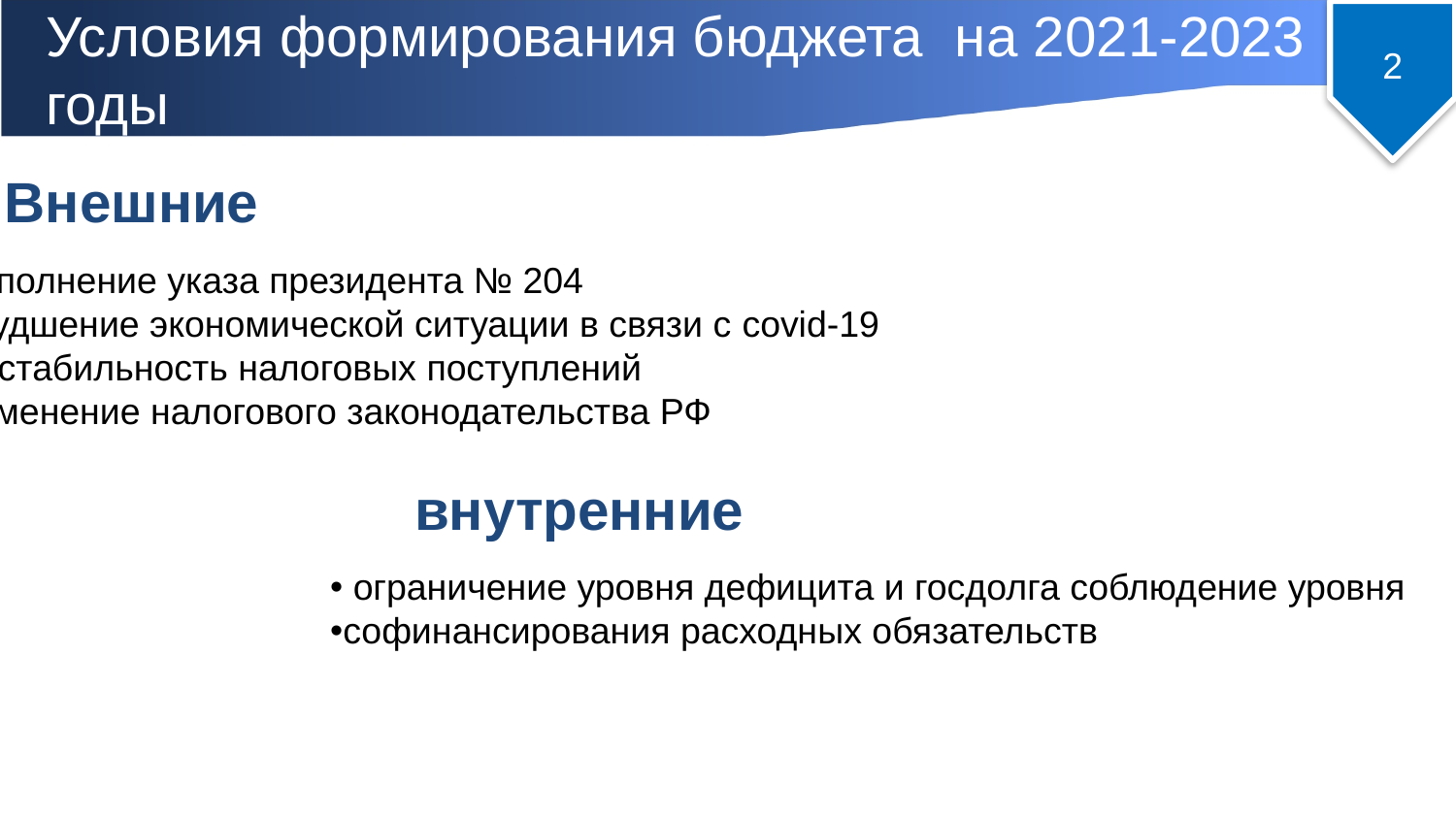

# Условия формирования бюджета  на 2021-2023 годы
2
Внешние
 Исполнение указа президента № 204
 Ухудшение экономической ситуации в связи с covid-19
 Нестабильность налоговых поступлений
 Изменение налогового законодательства РФ
внутренние
 ограничение уровня дефицита и госдолга соблюдение уровня
софинансирования расходных обязательств